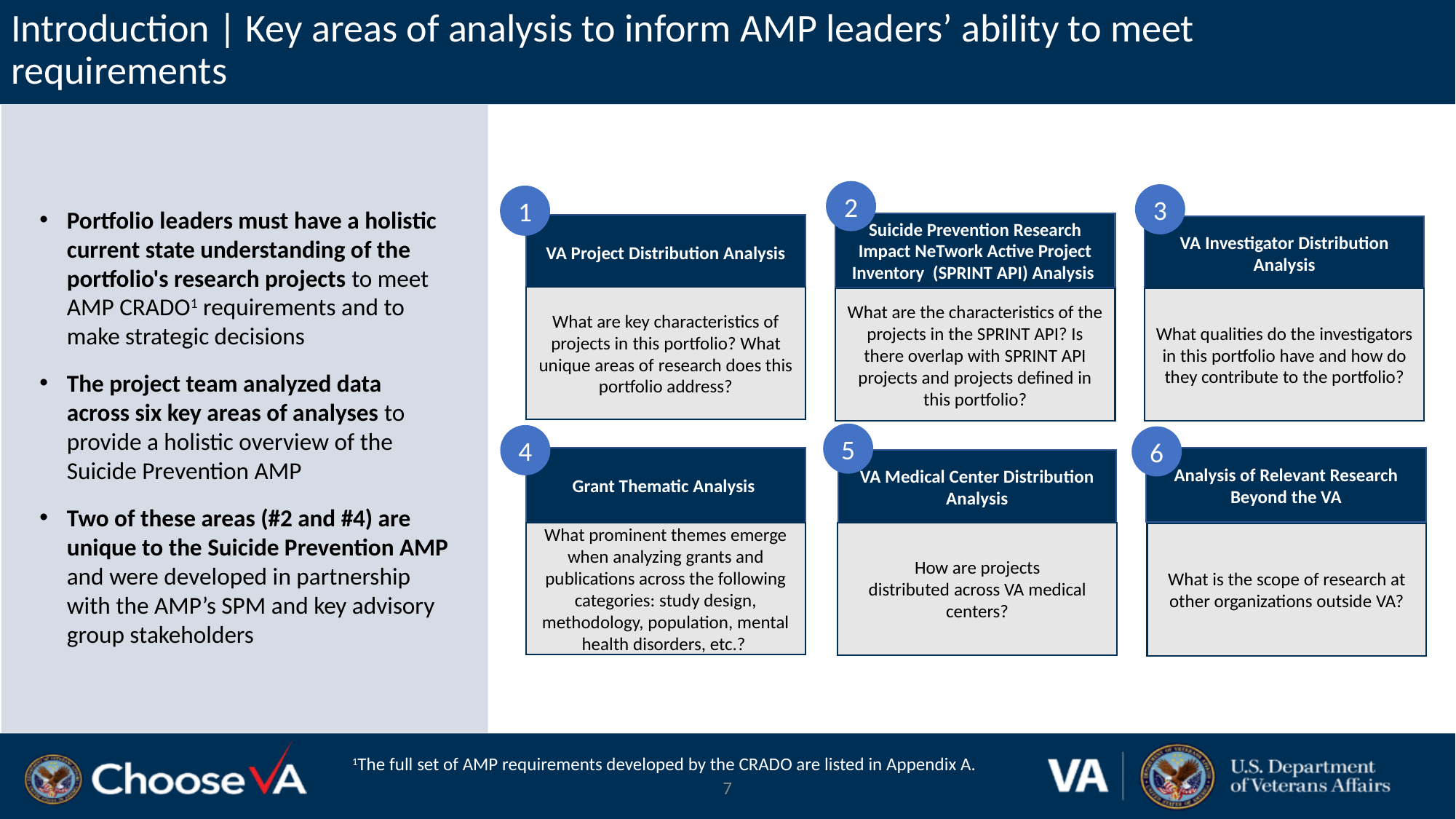

# Introduction | Key areas of analysis to inform AMP leaders’ ability to meet requirements

2
3
1
Portfolio leaders must have a holistic current state understanding of the portfolio's research projects to meet AMP CRADO1 requirements and to make strategic decisions
The project team analyzed data across six key areas of analyses to provide a holistic overview of the Suicide Prevention AMP
Two of these areas (#2 and #4) are unique to the Suicide Prevention AMP and were developed in partnership with the AMP’s SPM and key advisory group stakeholders
Suicide Prevention Research Impact NeTwork Active Project Inventory  (SPRINT API) Analysis
What are the characteristics of the projects in the SPRINT API? Is there overlap with SPRINT API projects and projects defined in this portfolio?
VA Project Distribution Analysis
What are key characteristics of projects in this portfolio? What unique areas of research does this portfolio address?
VA Investigator Distribution Analysis
What qualities do the investigators in this portfolio have and how do they contribute to the portfolio?
5
4
6
Analysis of Relevant Research Beyond the VA
What is the scope of research at other organizations outside VA?
Grant Thematic Analysis
What prominent themes emerge when analyzing grants and publications across the following categories: study design, methodology, population, mental health disorders, etc.?
VA Medical Center Distribution Analysis
How are projects distributed across VA medical centers?
1The full set of AMP requirements developed by the CRADO are listed in Appendix A.
7